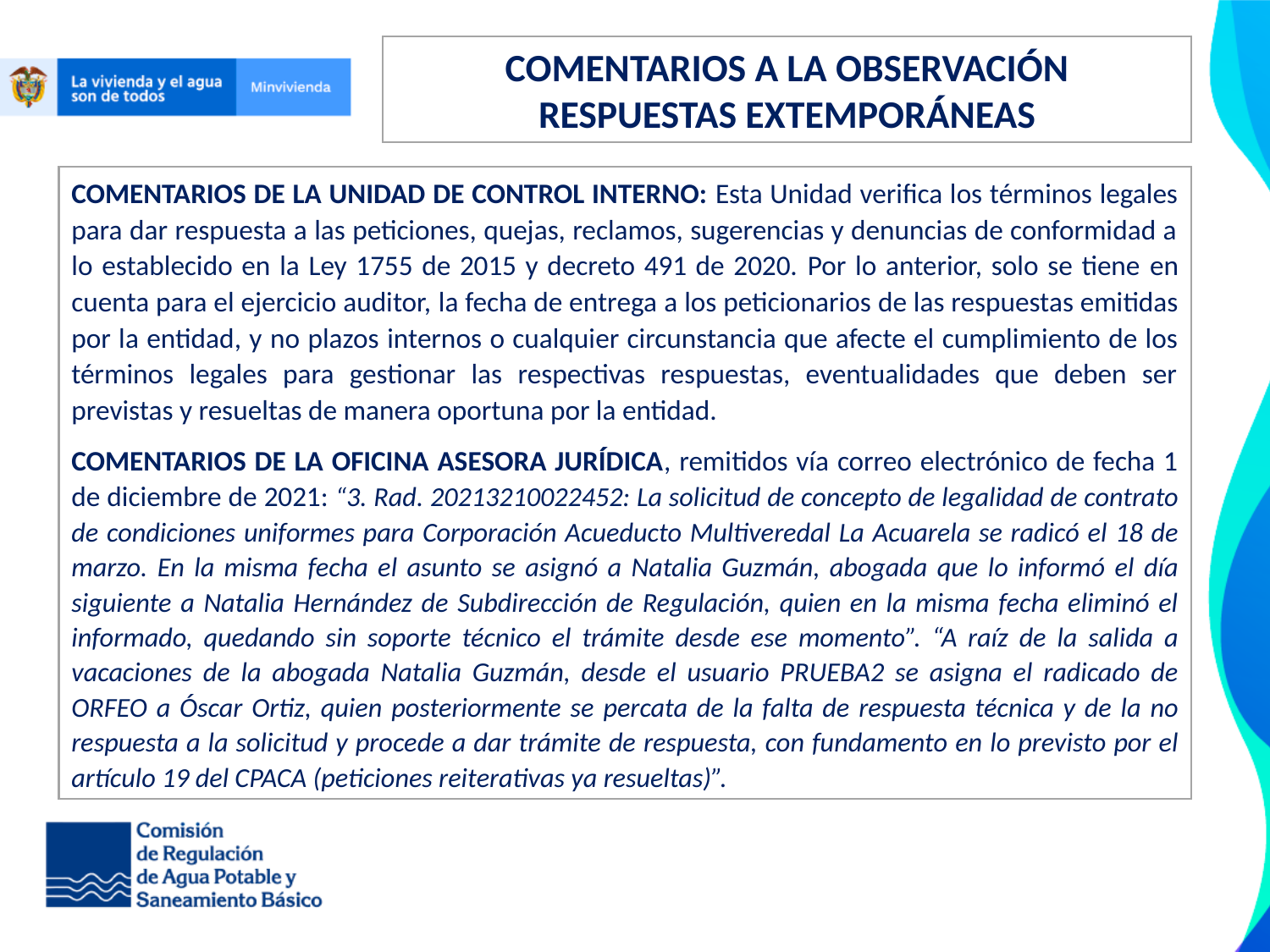

COMENTARIOS A LA OBSERVACIÓN
RESPUESTAS EXTEMPORÁNEAS
COMENTARIOS DE LA UNIDAD DE CONTROL INTERNO: Esta Unidad verifica los términos legales para dar respuesta a las peticiones, quejas, reclamos, sugerencias y denuncias de conformidad a lo establecido en la Ley 1755 de 2015 y decreto 491 de 2020. Por lo anterior, solo se tiene en cuenta para el ejercicio auditor, la fecha de entrega a los peticionarios de las respuestas emitidas por la entidad, y no plazos internos o cualquier circunstancia que afecte el cumplimiento de los términos legales para gestionar las respectivas respuestas, eventualidades que deben ser previstas y resueltas de manera oportuna por la entidad.  ​​
COMENTARIOS DE LA OFICINA ASESORA JURÍDICA, remitidos vía correo electrónico de fecha 1 de diciembre de 2021: “3. Rad. 20213210022452: La solicitud de concepto de legalidad de contrato de condiciones uniformes para Corporación Acueducto Multiveredal La Acuarela se radicó el 18 de marzo. En la misma fecha el asunto se asignó a Natalia Guzmán, abogada que lo informó el día siguiente a Natalia Hernández de Subdirección de Regulación, quien en la misma fecha eliminó el informado, quedando sin soporte técnico el trámite desde ese momento”. “A raíz de la salida a vacaciones de la abogada Natalia Guzmán, desde el usuario PRUEBA2 se asigna el radicado de ORFEO a Óscar Ortiz, quien posteriormente se percata de la falta de respuesta técnica y de la no respuesta a la solicitud y procede a dar trámite de respuesta, con fundamento en lo previsto por el artículo 19 del CPACA (peticiones reiterativas ya resueltas)”.